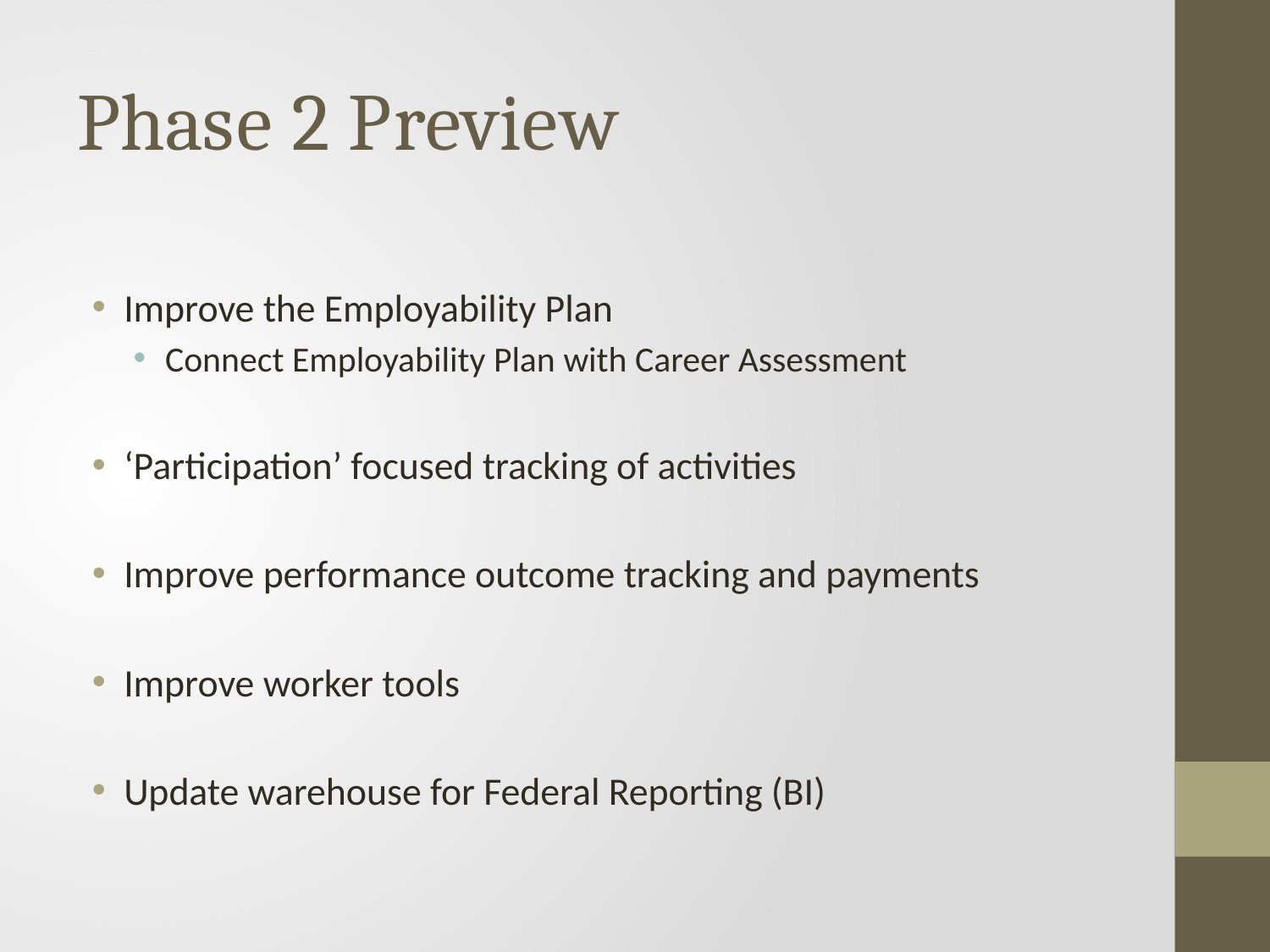

# Phase 2 Preview

Improve the Employability Plan
Connect Employability Plan with Career Assessment

‘Participation’ focused tracking of activities

Improve performance outcome tracking and payments

Improve worker tools

Update warehouse for Federal Reporting (BI)